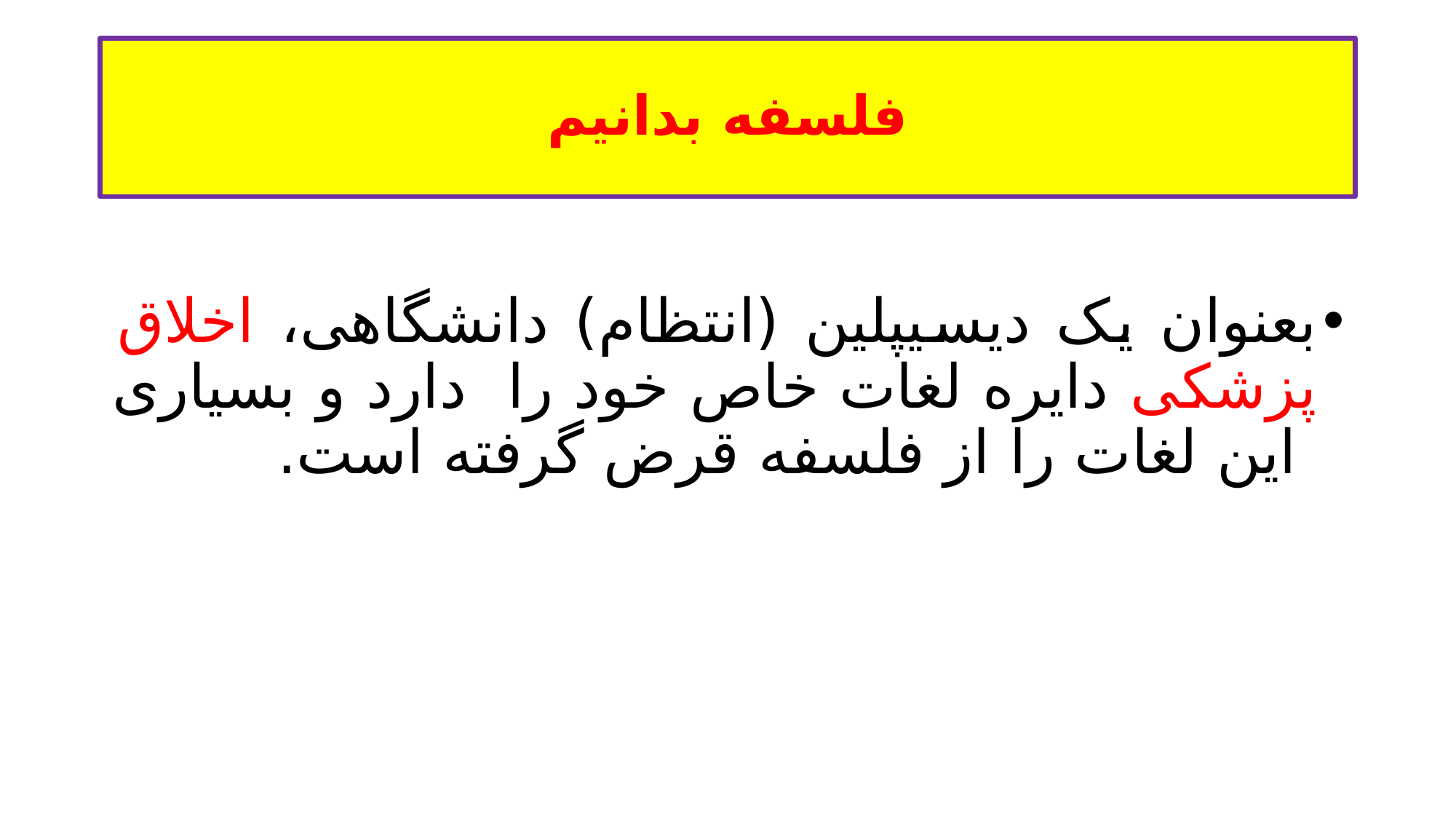

# فلسفه بدانیم
بعنوان یک دیسیپلین (انتظام) دانشگاهی، اخلاق پزشکی دایره لغات خاص خود را  دارد و بسیاری  این لغات را از فلسفه قرض گرفته است.